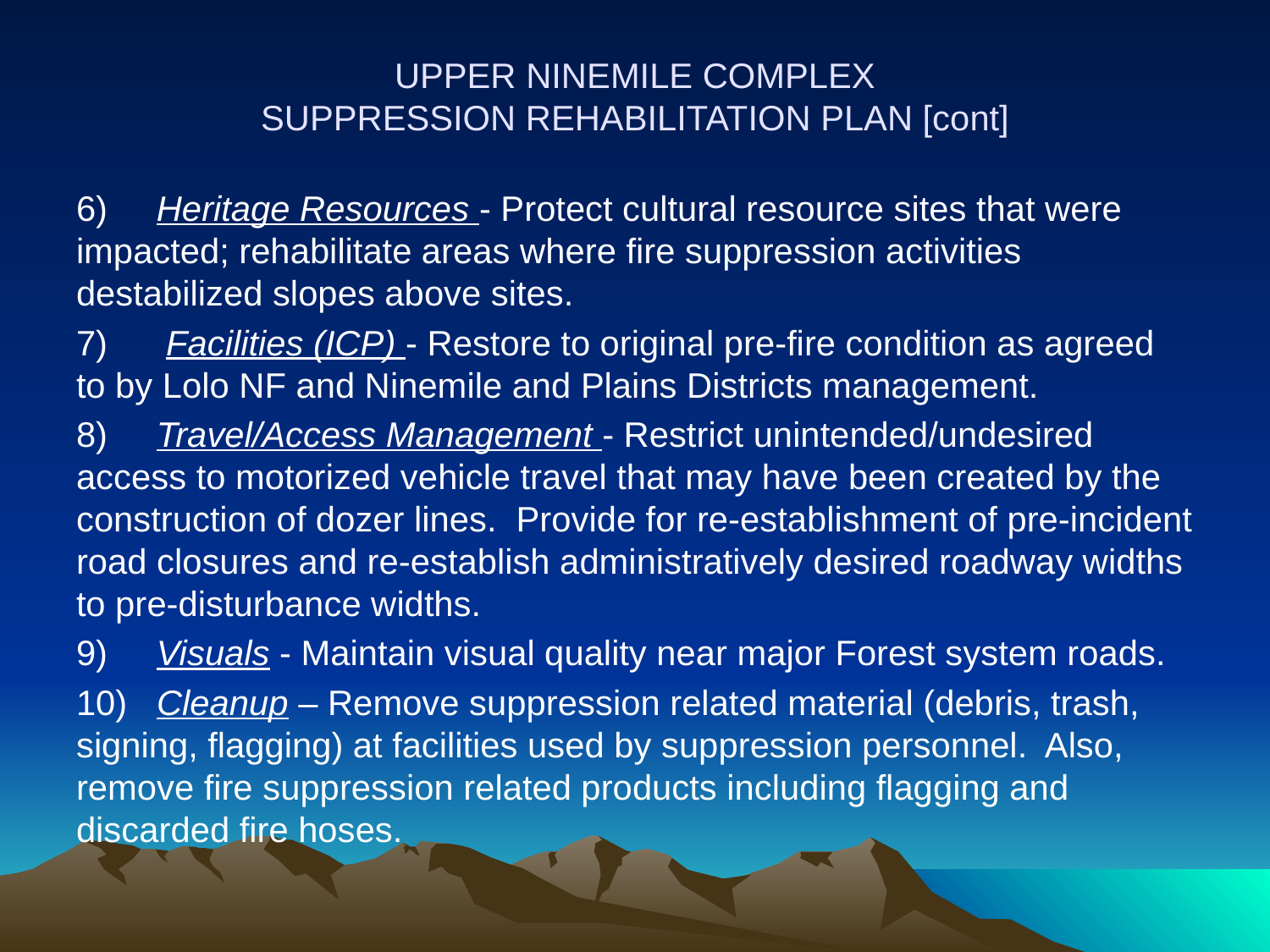

# UPPER NINEMILE COMPLEX SUPPRESSION REHABILITATION PLAN [cont]
6)     Heritage Resources - Protect cultural resource sites that were impacted; rehabilitate areas where fire suppression activities destabilized slopes above sites.
7)      Facilities (ICP) - Restore to original pre-fire condition as agreed to by Lolo NF and Ninemile and Plains Districts management.
8)     Travel/Access Management - Restrict unintended/undesired access to motorized vehicle travel that may have been created by the construction of dozer lines.  Provide for re-establishment of pre-incident road closures and re-establish administratively desired roadway widths to pre-disturbance widths.
9)     Visuals - Maintain visual quality near major Forest system roads.
10)   Cleanup – Remove suppression related material (debris, trash, signing, flagging) at facilities used by suppression personnel.  Also, remove fire suppression related products including flagging and discarded fire hoses.